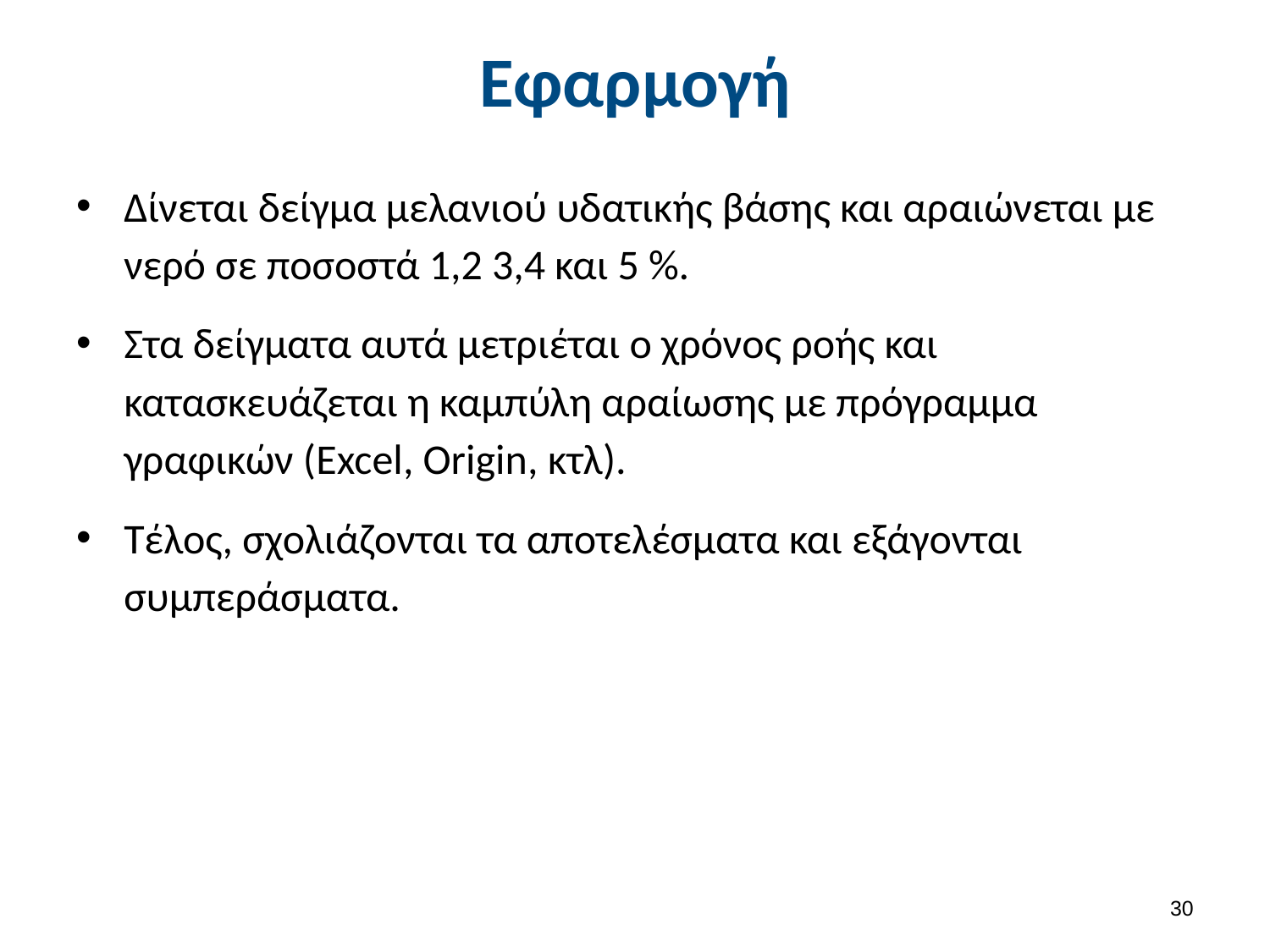

# Εφαρμογή
Δίνεται δείγμα μελανιού υδατικής βάσης και αραιώνεται με νερό σε ποσοστά 1,2 3,4 και 5 %.
Στα δείγματα αυτά μετριέται ο χρόνος ροής και κατασκευάζεται η καμπύλη αραίωσης με πρόγραμμα γραφικών (Excel, Origin, κτλ).
Τέλος, σχολιάζονται τα αποτελέσματα και εξάγονται συμπεράσματα.
30